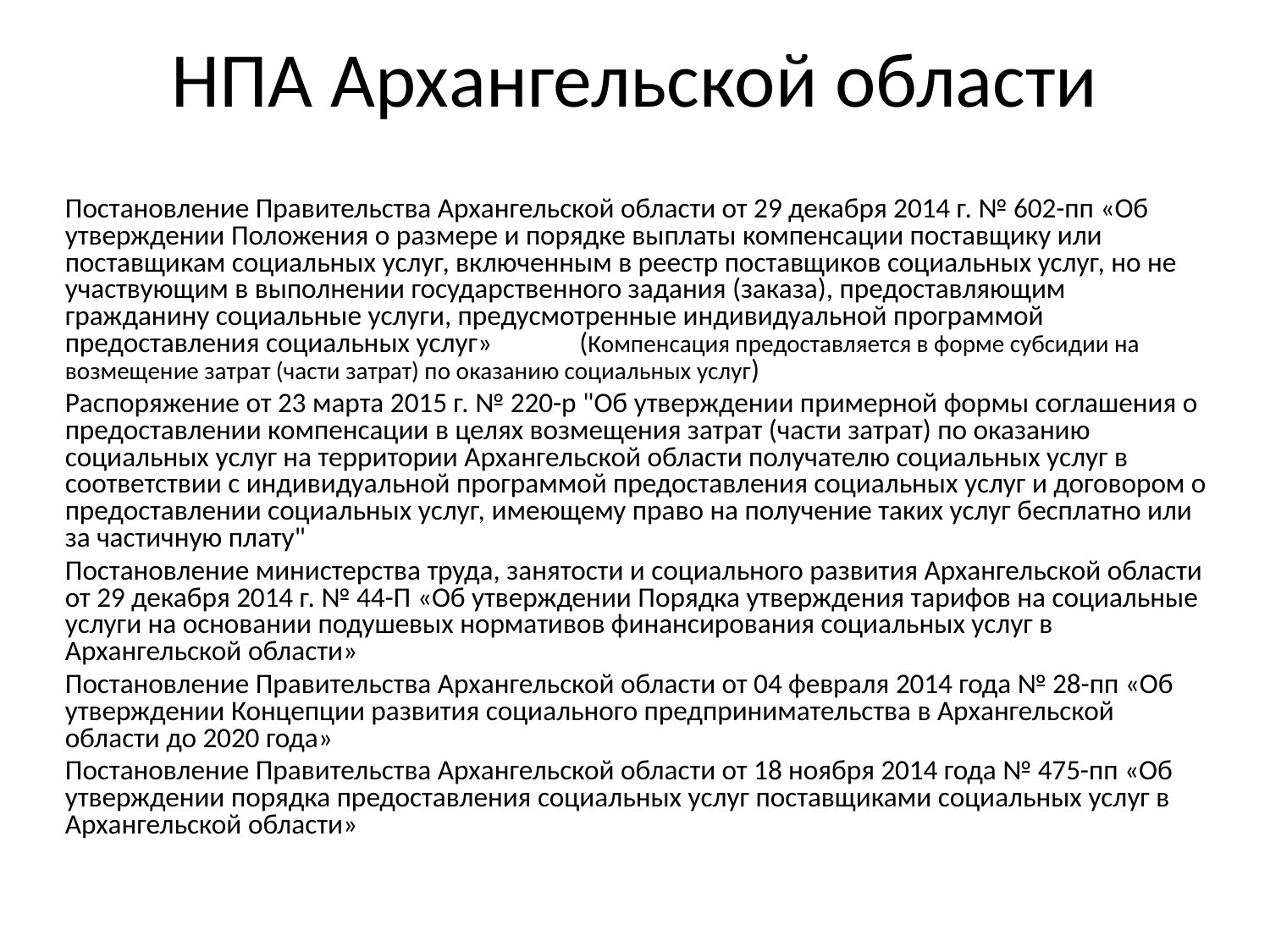

НПА Архангельской области
Постановление Правительства Архангельской области от 29 декабря 2014 г. № 602-пп «Об утверждении Положения о размере и порядке выплаты компенсации поставщику или поставщикам социальных услуг, включенным в реестр поставщиков социальных услуг, но не участвующим в выполнении государственного задания (заказа), предоставляющим гражданину социальные услуги, предусмотренные индивидуальной программой предоставления социальных услуг»	 (Компенсация предоставляется в форме субсидии на возмещение затрат (части затрат) по оказанию социальных услуг)
Распоряжение от 23 марта 2015 г. № 220-р "Об утверждении примерной формы соглашения о предоставлении компенсации в целях возмещения затрат (части затрат) по оказанию социальных услуг на территории Архангельской области получателю социальных услуг в соответствии с индивидуальной программой предоставления социальных услуг и договором о предоставлении социальных услуг, имеющему право на получение таких услуг бесплатно или за частичную плату"
Постановление министерства труда, занятости и социального развития Архангельской области от 29 декабря 2014 г. № 44-П «Об утверждении Порядка утверждения тарифов на социальные услуги на основании подушевых нормативов финансирования социальных услуг в Архангельской области»
Постановление Правительства Архангельской области от 04 февраля 2014 года № 28-пп «Об утверждении Концепции развития социального предпринимательства в Архангельской области до 2020 года»
Постановление Правительства Архангельской области от 18 ноября 2014 года № 475-пп «Об утверждении порядка предоставления социальных услуг поставщиками социальных услуг в Архангельской области»